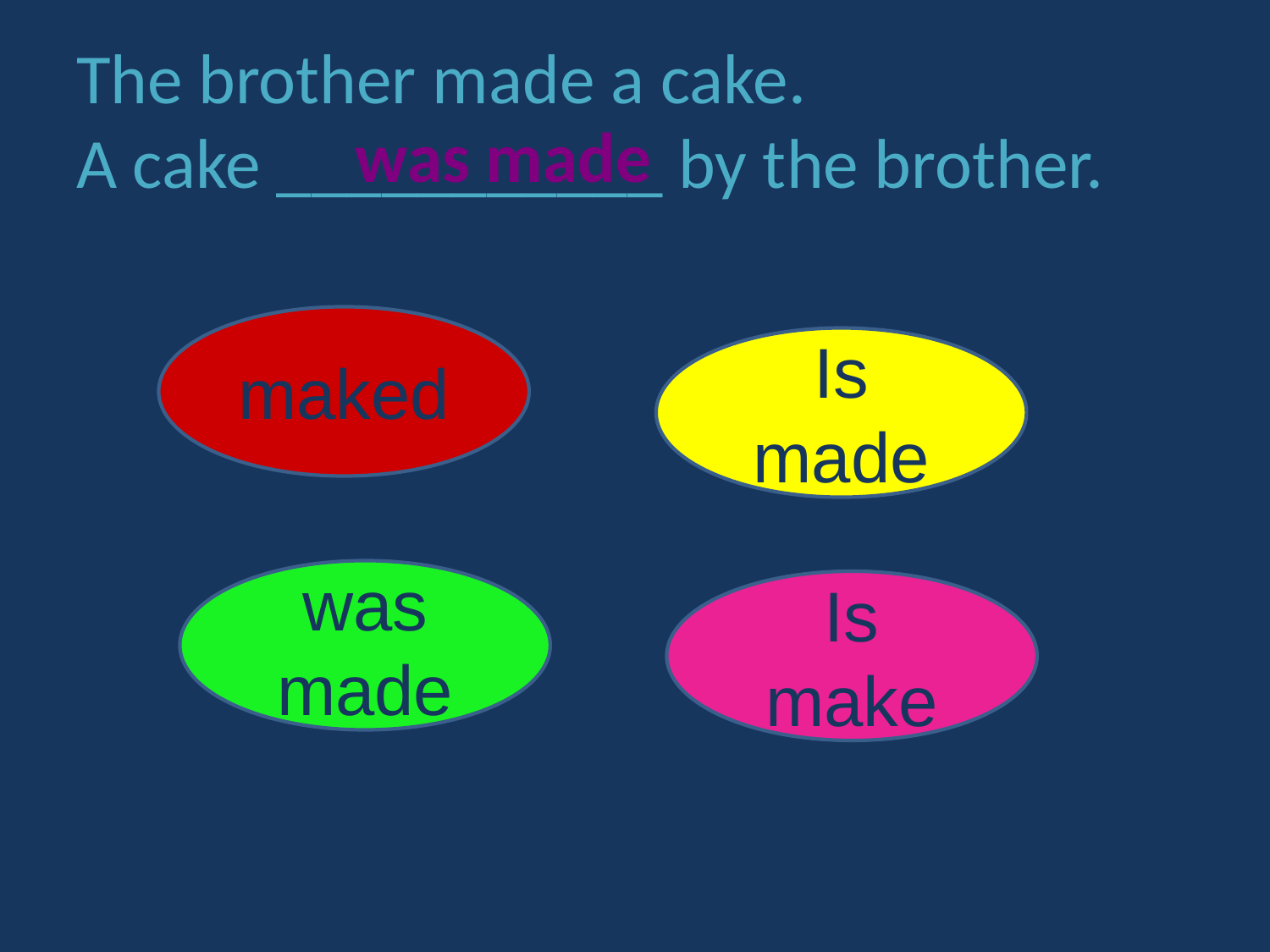

# The brother made a cake. A cake ___________ by the brother.
was made

maked
Is made
was made
Is make